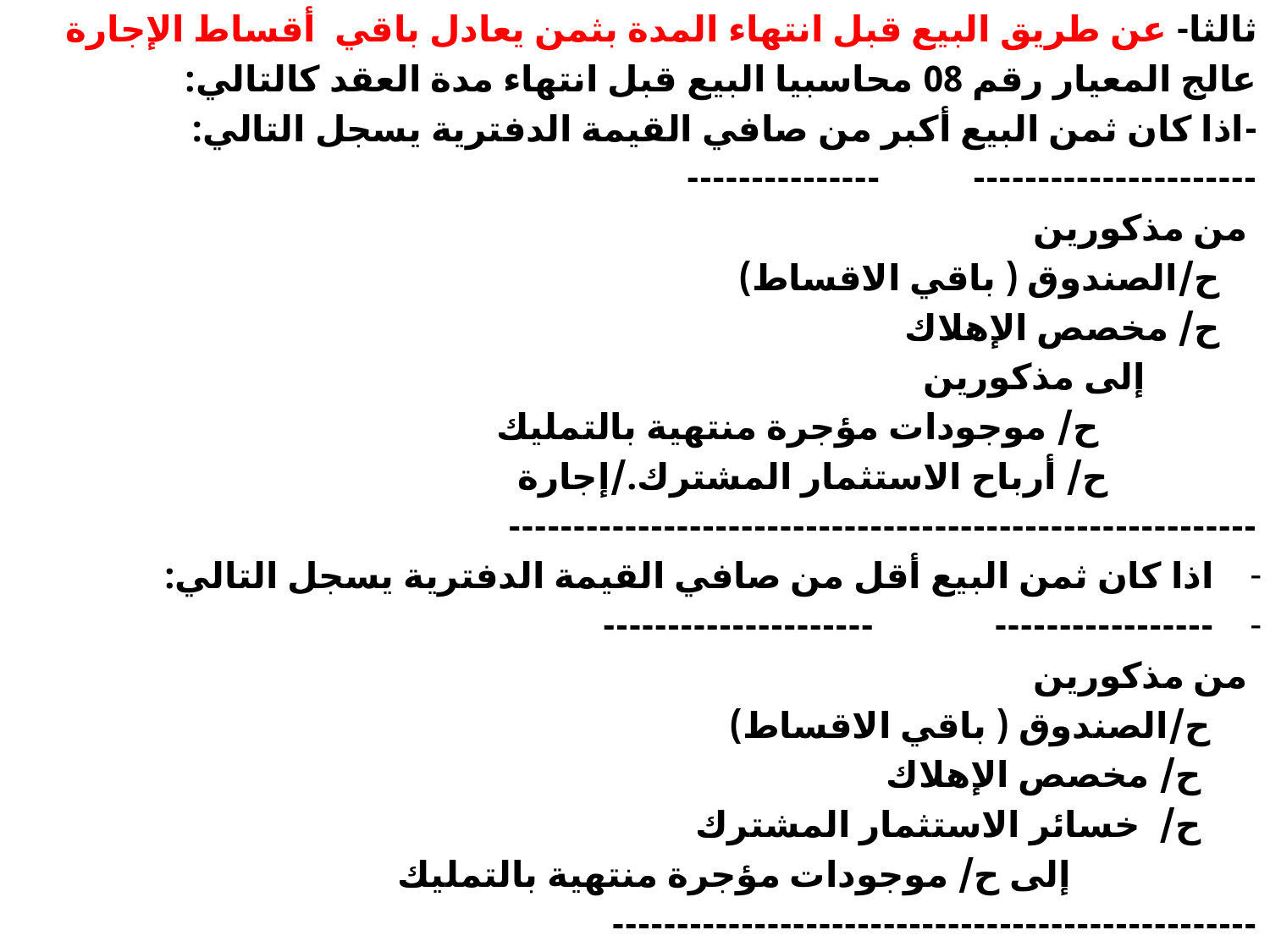

ثالثا- عن طريق البيع قبل انتهاء المدة بثمن يعادل باقي  أقساط الإجارة
عالج المعيار رقم 08 محاسبيا البيع قبل انتهاء مدة العقد كالتالي:
-اذا كان ثمن البيع أكبر من صافي القيمة الدفترية يسجل التالي:
----------------------          ---------------
 من مذكورين
    ح/الصندوق ( باقي الاقساط)
    ح/ مخصص الإهلاك
            إلى مذكورين
                 ح/ موجودات مؤجرة منتهية بالتمليك
                ح/ أرباح الاستثمار المشترك./إجارة
----------------------------------------------------------
اذا كان ثمن البيع أقل من صافي القيمة الدفترية يسجل التالي:
-----------------             ---------------------
 من مذكورين
     ح/الصندوق ( باقي الاقساط)
      ح/ مخصص الإهلاك
      ح/  خسائر الاستثمار المشترك
                    إلى ح/ موجودات مؤجرة منتهية بالتمليك
--------------------------------------------------